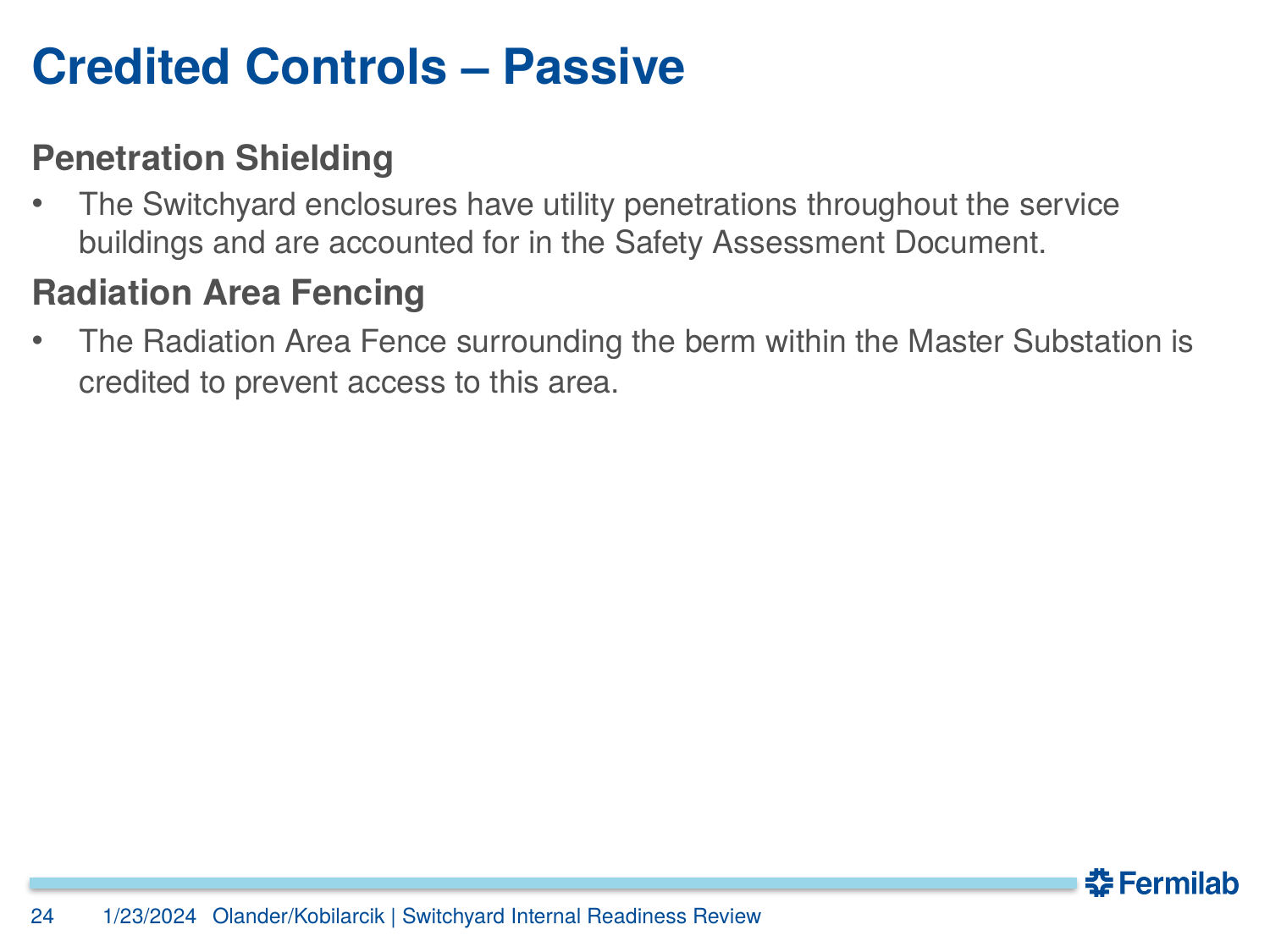

# Credited Controls – Passive
Penetration Shielding
The Switchyard enclosures have utility penetrations throughout the service buildings and are accounted for in the Safety Assessment Document.
Radiation Area Fencing
The Radiation Area Fence surrounding the berm within the Master Substation is credited to prevent access to this area.

24
1/23/2024
Olander/Kobilarcik | Switchyard Internal Readiness Review